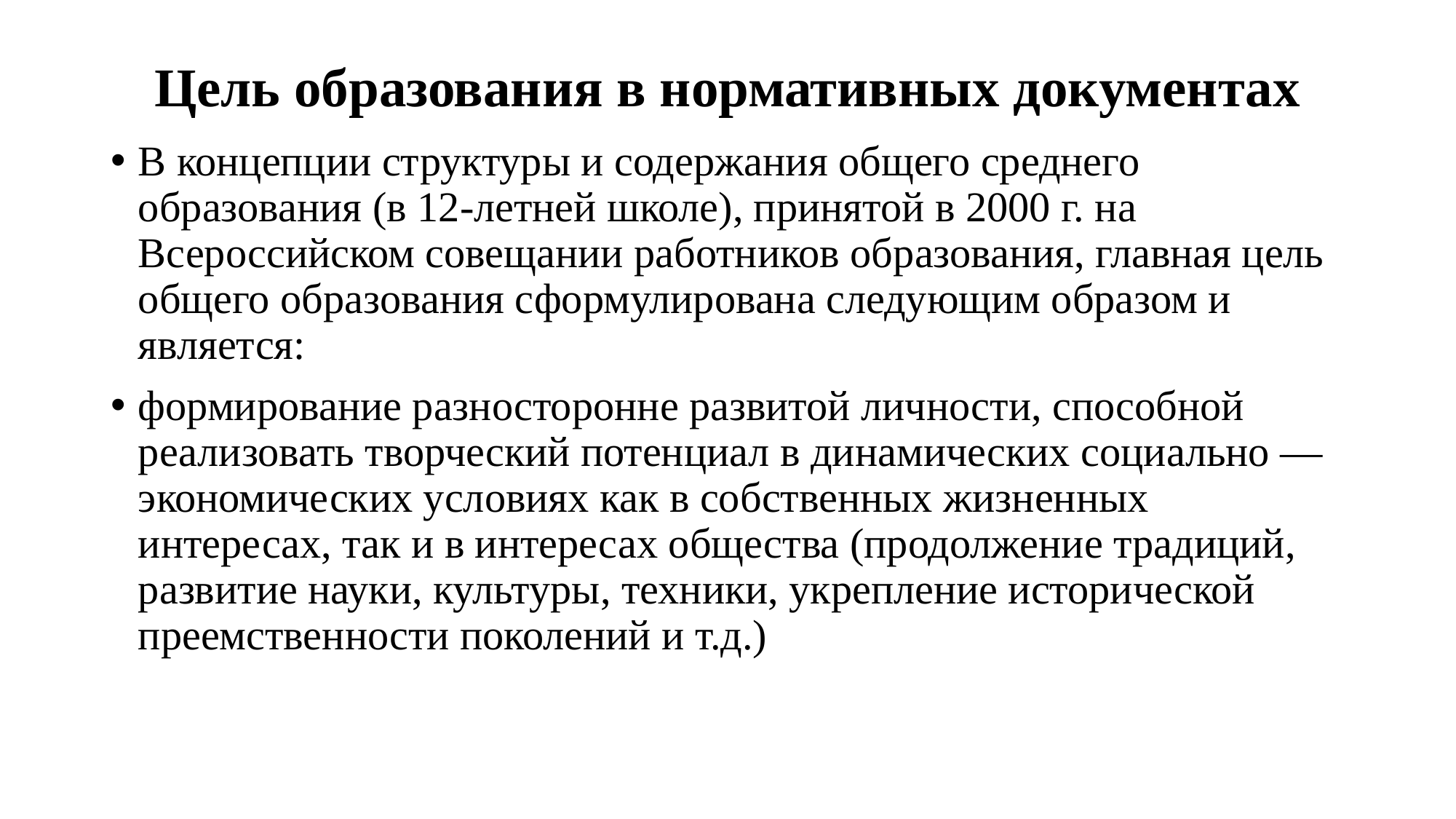

# Цель образования в нормативных документах
В концепции структуры и содержания общего среднего образования (в 12-летней школе), принятой в 2000 г. на Всероссийском совещании работников образования, главная цель общего образования сформулирована следующим образом и является:
формирование разносторонне развитой личности, способной реализовать творческий потенциал в динамических социально — экономических условиях как в собственных жизненных интересах, так и в интересах общества (продолжение традиций, развитие науки, культуры, техники, укрепление исторической преемственности поколений и т.д.)